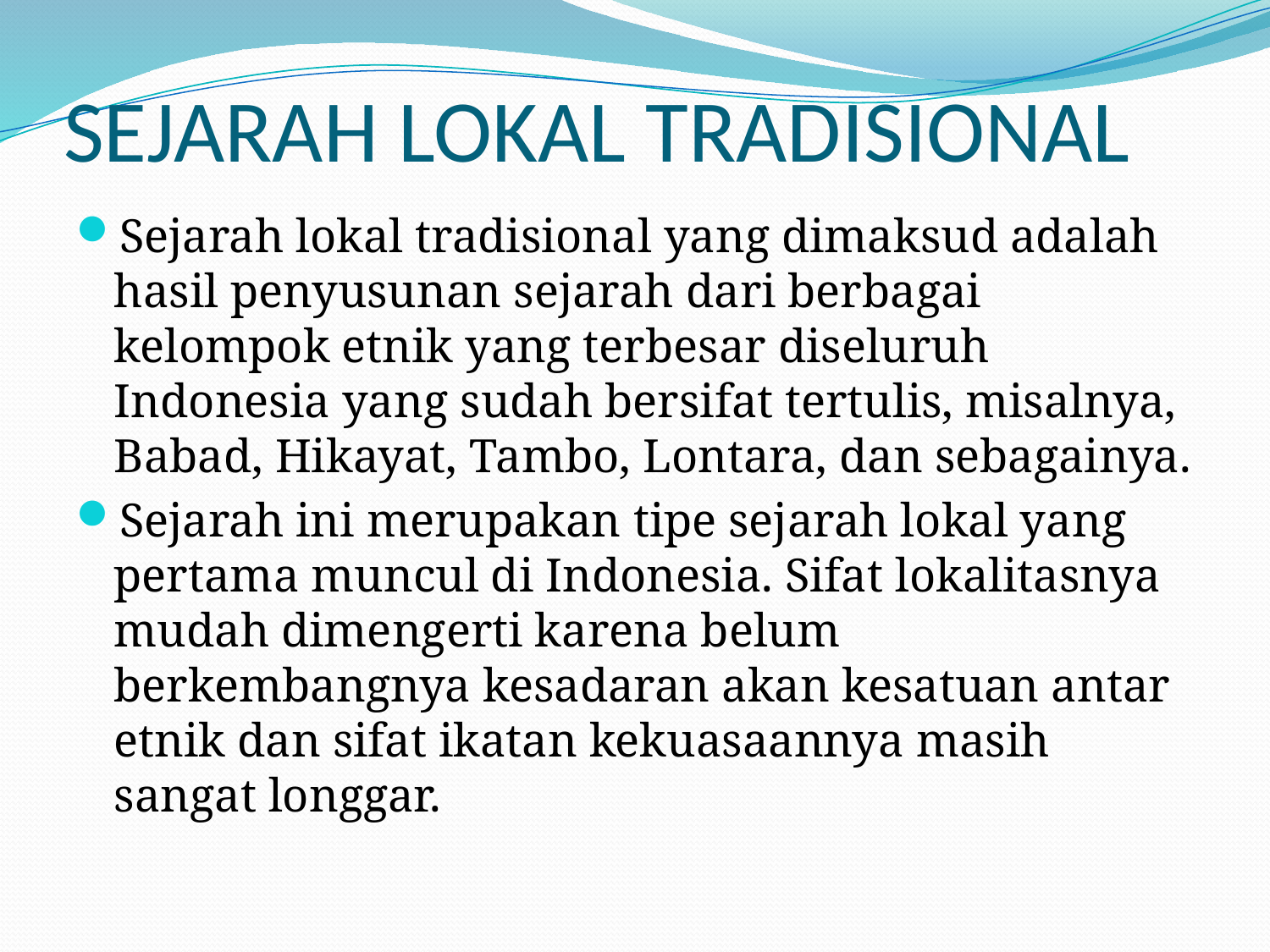

# SEJARAH LOKAL TRADISIONAL
Sejarah lokal tradisional yang dimaksud adalah hasil penyusunan sejarah dari berbagai kelompok etnik yang terbesar diseluruh Indonesia yang sudah bersifat tertulis, misalnya, Babad, Hikayat, Tambo, Lontara, dan sebagainya.
Sejarah ini merupakan tipe sejarah lokal yang pertama muncul di Indonesia. Sifat lokalitasnya mudah dimengerti karena belum berkembangnya kesadaran akan kesatuan antar etnik dan sifat ikatan kekuasaannya masih sangat longgar.